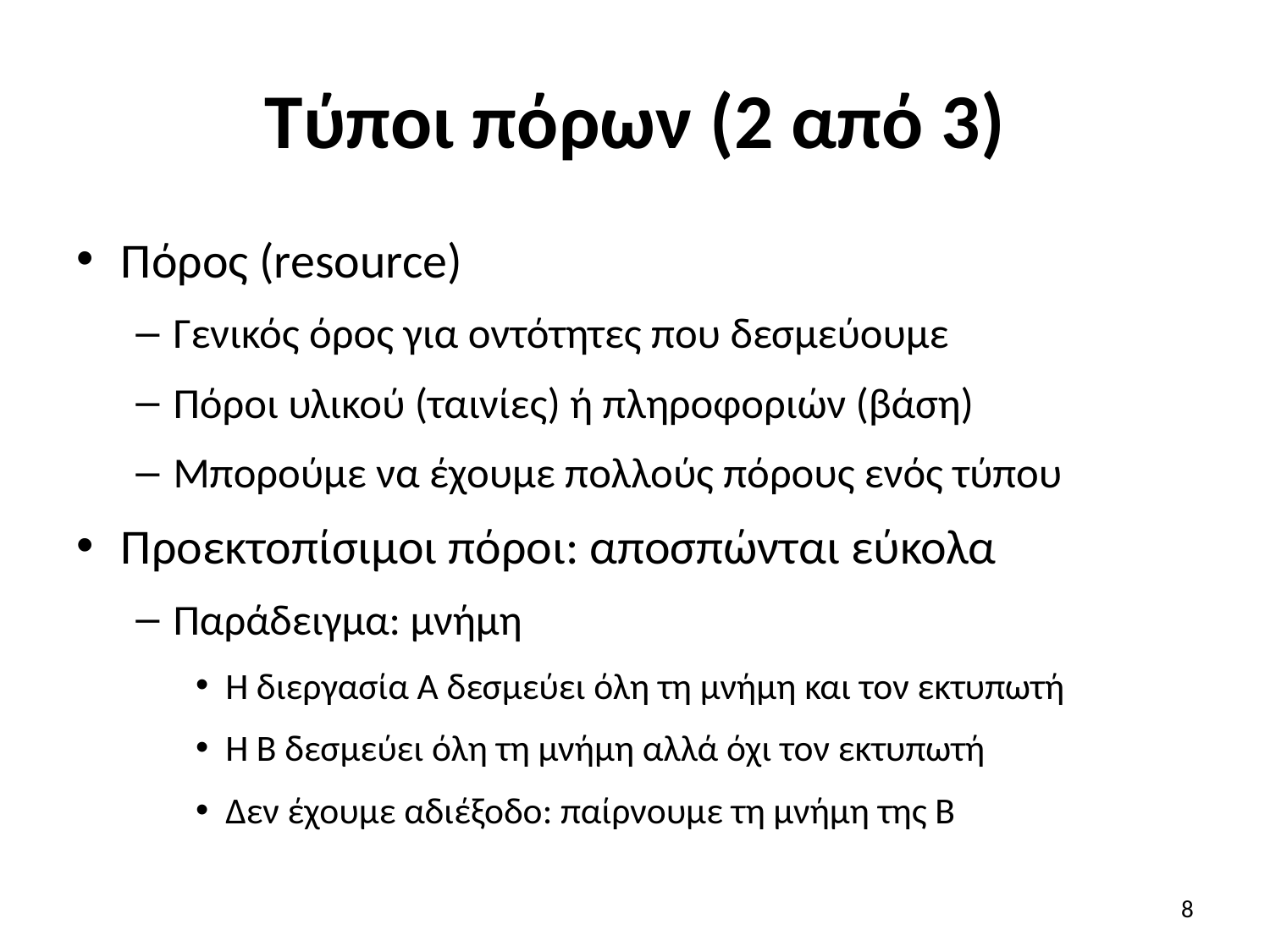

# Τύποι πόρων (2 από 3)
Πόρος (resource)
Γενικός όρος για οντότητες που δεσμεύουμε
Πόροι υλικού (ταινίες) ή πληροφοριών (βάση)
Μπορούμε να έχουμε πολλούς πόρους ενός τύπου
Προεκτοπίσιμοι πόροι: αποσπώνται εύκολα
Παράδειγμα: μνήμη
Η διεργασία Α δεσμεύει όλη τη μνήμη και τον εκτυπωτή
Η Β δεσμεύει όλη τη μνήμη αλλά όχι τον εκτυπωτή
Δεν έχουμε αδιέξοδο: παίρνουμε τη μνήμη της Β
8